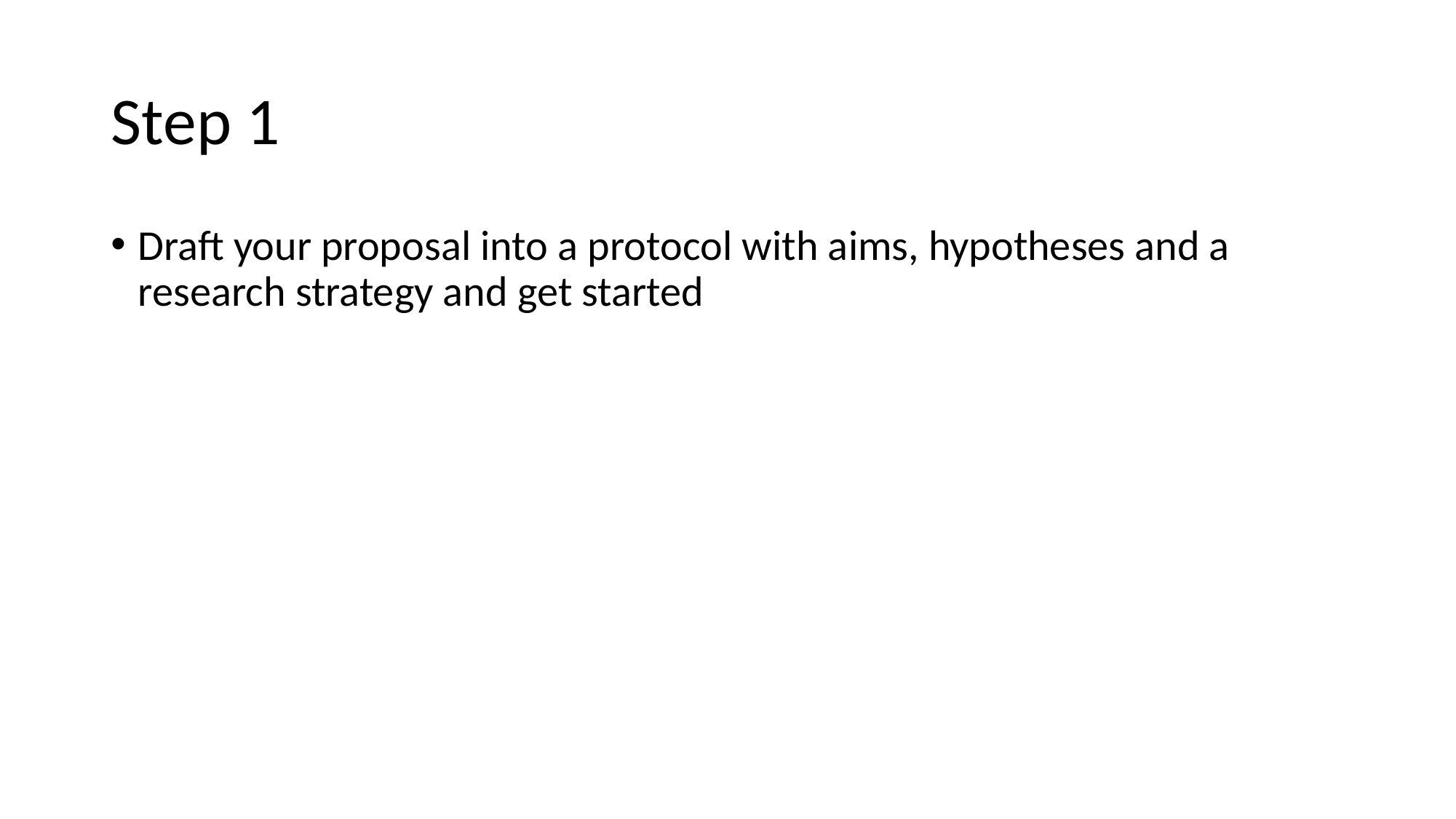

# Step 1
Draft your proposal into a protocol with aims, hypotheses and a research strategy and get started